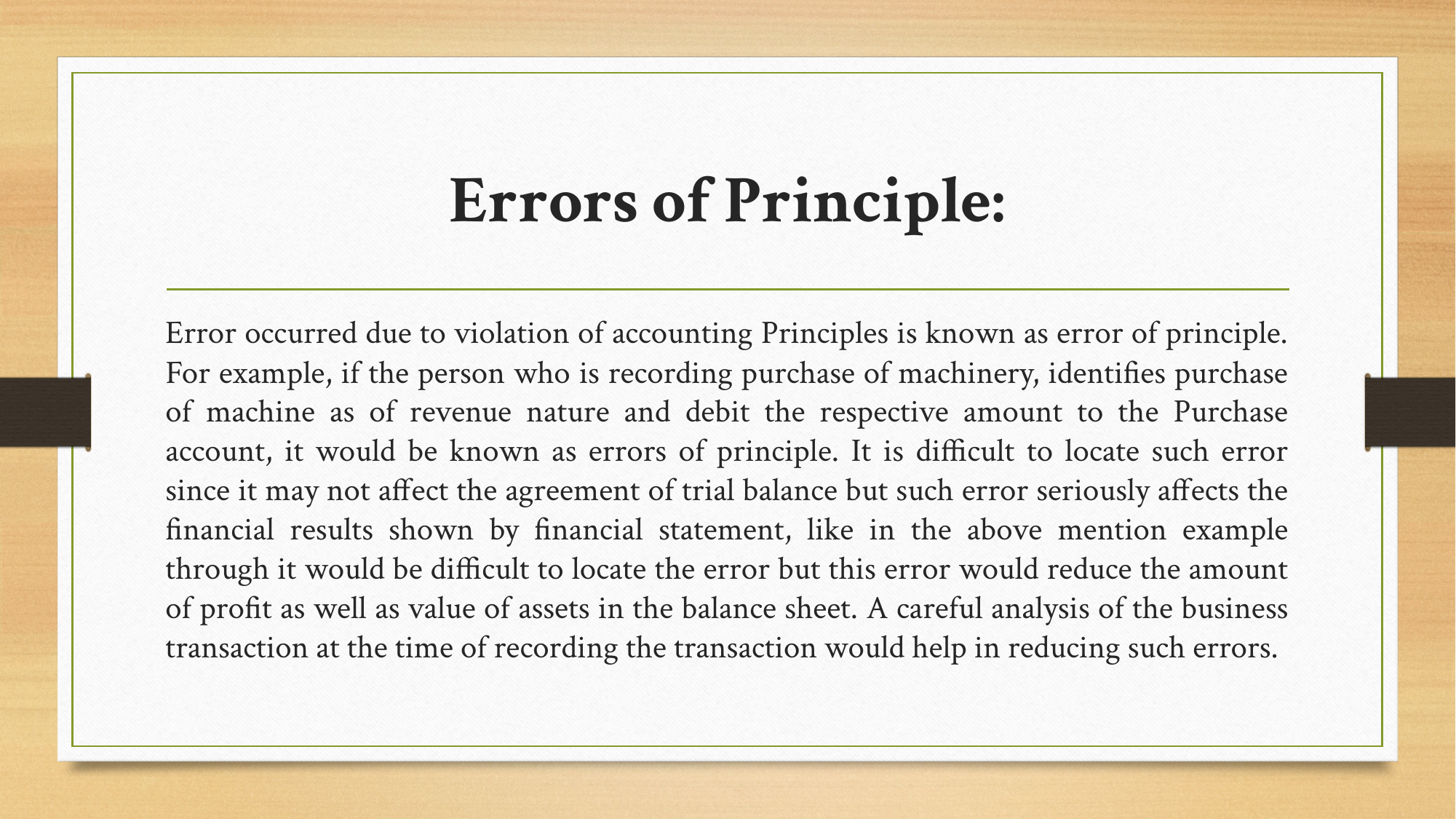

# Errors of Principle:
Error occurred due to violation of accounting Principles is known as error of principle. For example, if the person who is recording purchase of machinery, identifies purchase of machine as of revenue nature and debit the respective amount to the Purchase account, it would be known as errors of principle. It is difficult to locate such error since it may not affect the agreement of trial balance but such error seriously affects the financial results shown by financial statement, like in the above mention example through it would be difficult to locate the error but this error would reduce the amount of profit as well as value of assets in the balance sheet. A careful analysis of the business transaction at the time of recording the transaction would help in reducing such errors.